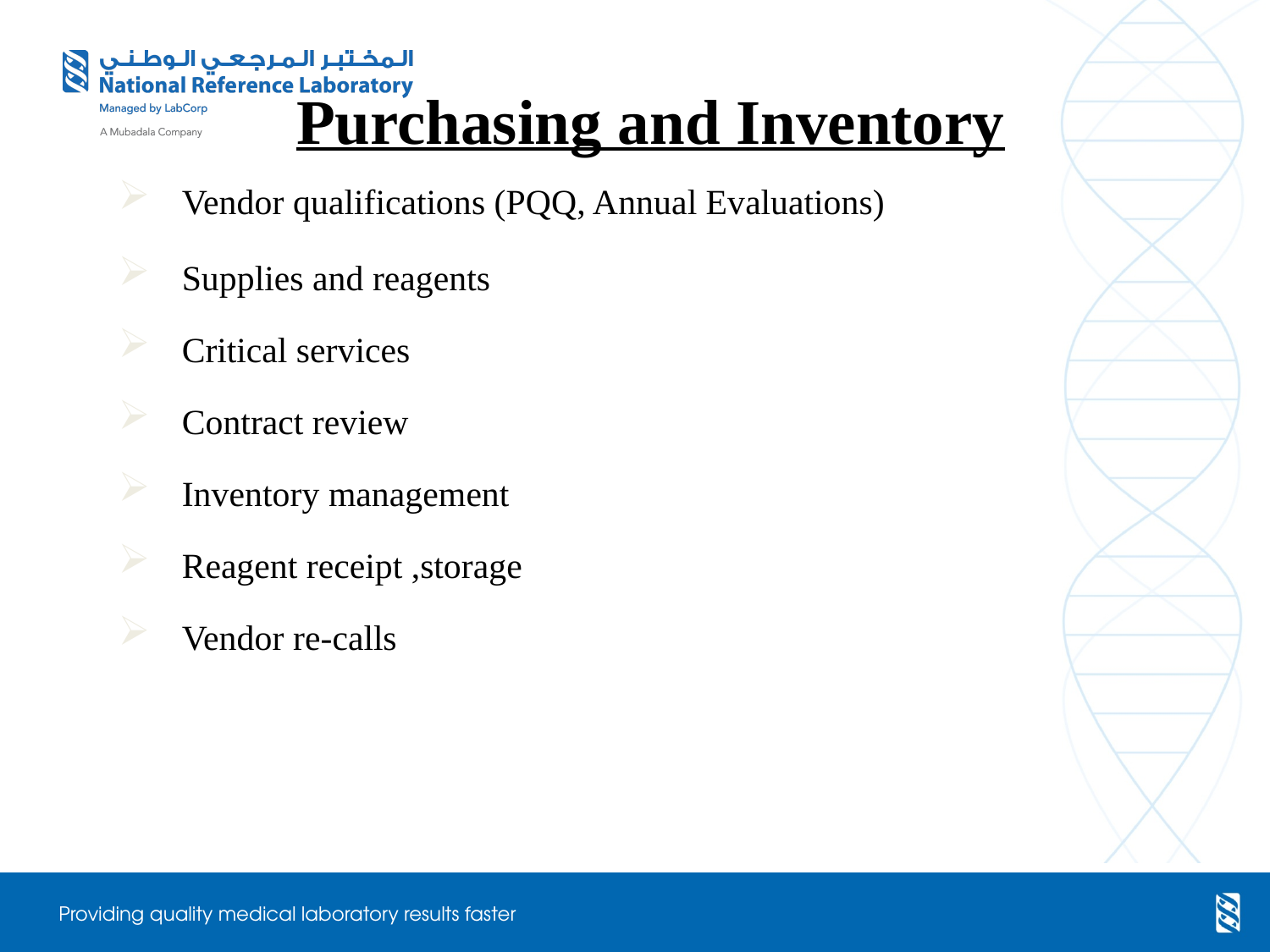

Purchasing and Inventory
Vendor qualifications (PQQ, Annual Evaluations)
Supplies and reagents
Critical services
Contract review
Inventory management
Reagent receipt ,storage
Vendor re-calls